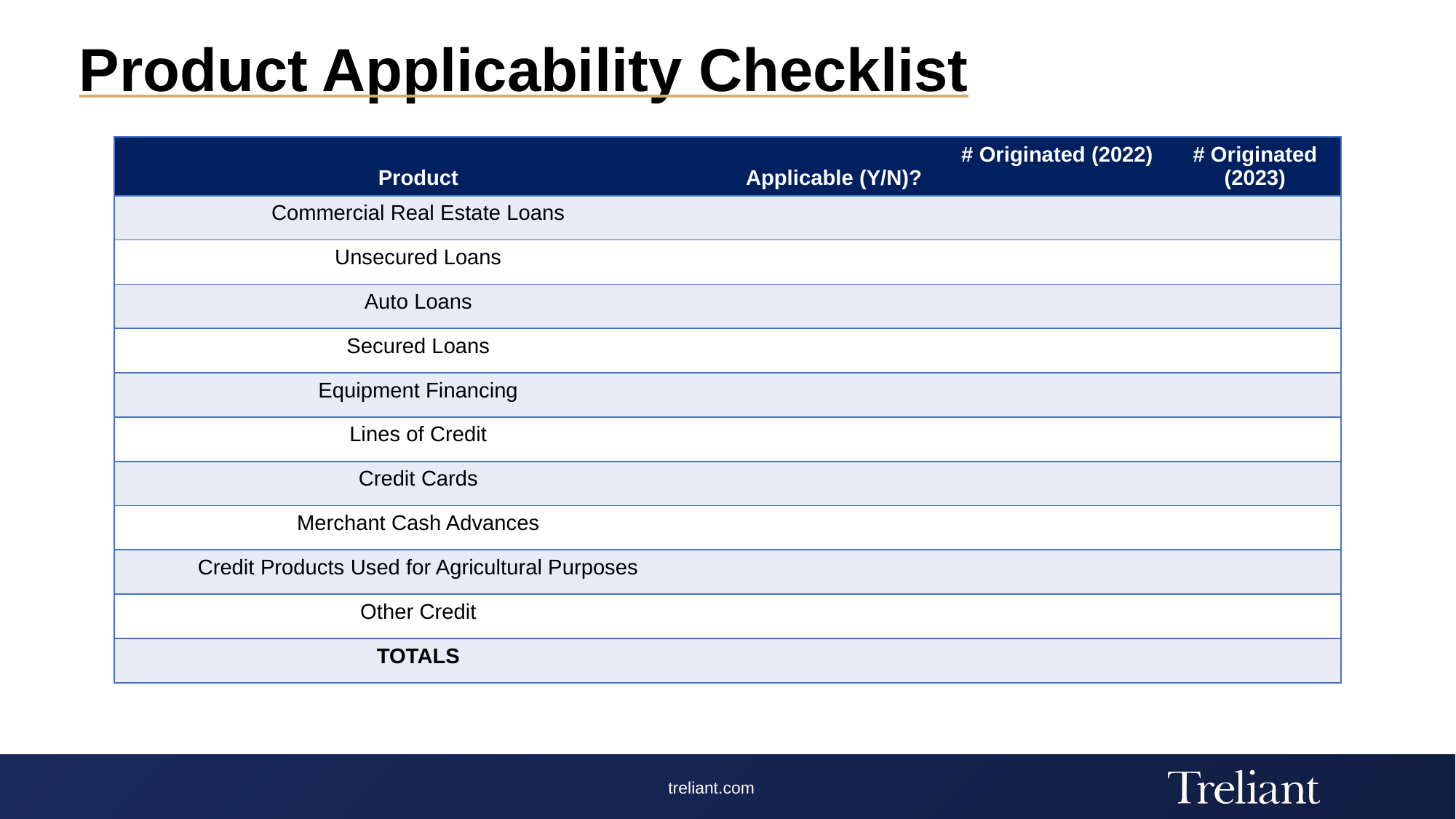

# Product Applicability Checklist
| Product | Applicable (Y/N)? | # Originated (2022) | # Originated (2023) |
| --- | --- | --- | --- |
| Commercial Real Estate Loans |  |  |  |
| Unsecured Loans |  |  |  |
| Auto Loans |  |  |  |
| Secured Loans |  |  |  |
| Equipment Financing |  |  |  |
| Lines of Credit |  |  |  |
| Credit Cards |  |  |  |
| Merchant Cash Advances |  |  |  |
| Credit Products Used for Agricultural Purposes |  |  |  |
| Other Credit |  |  |  |
| TOTALS |  |  |  |